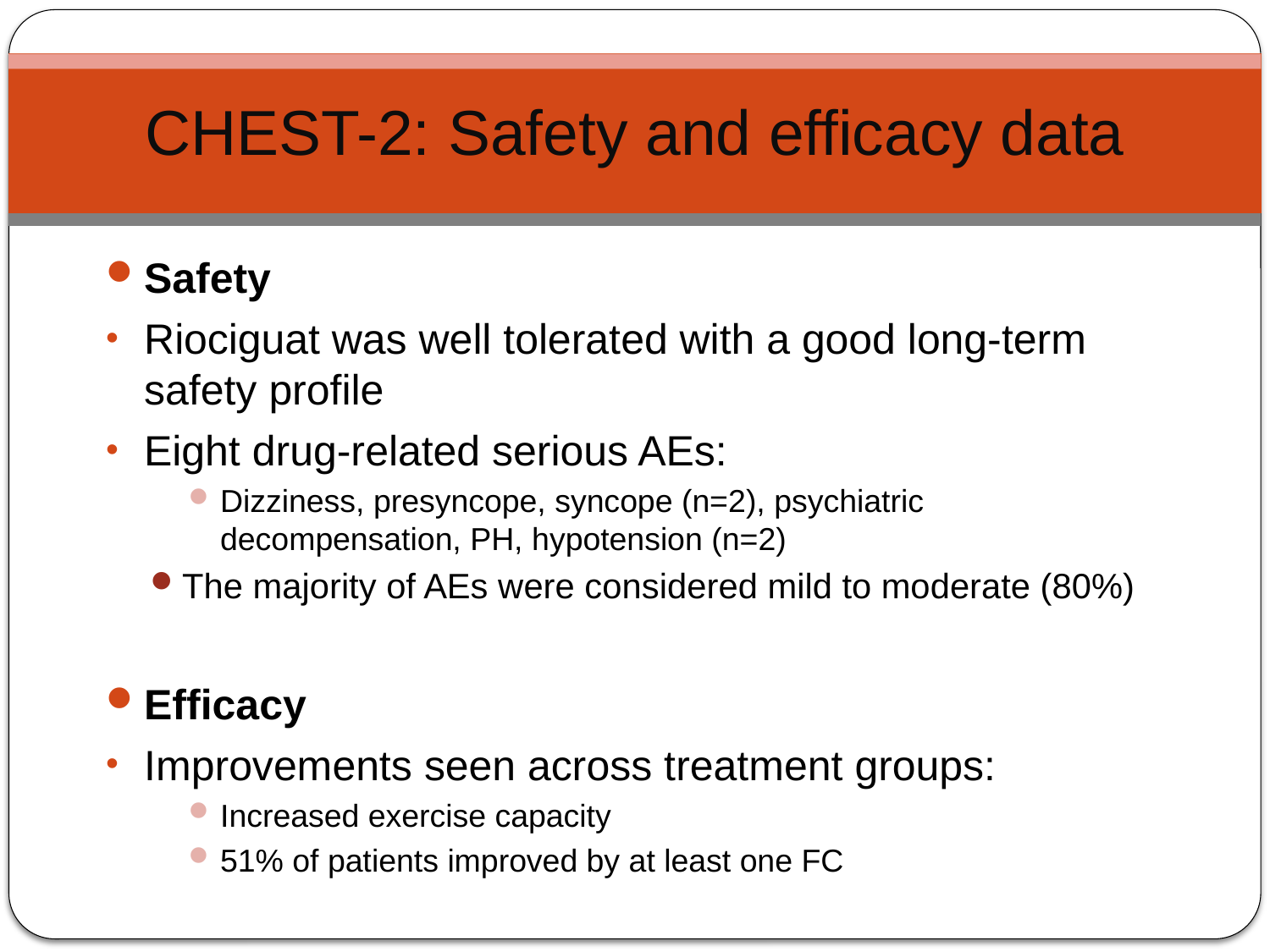

# CHEST-2: Safety and efficacy data

Safety
Riociguat was well tolerated with a good long-term safety profile
Eight drug-related serious AEs:
Dizziness, presyncope, syncope (n=2), psychiatric decompensation, PH, hypotension (n=2)
The majority of AEs were considered mild to moderate (80%)

Efficacy
Improvements seen across treatment groups:
Increased exercise capacity
51% of patients improved by at least one FC